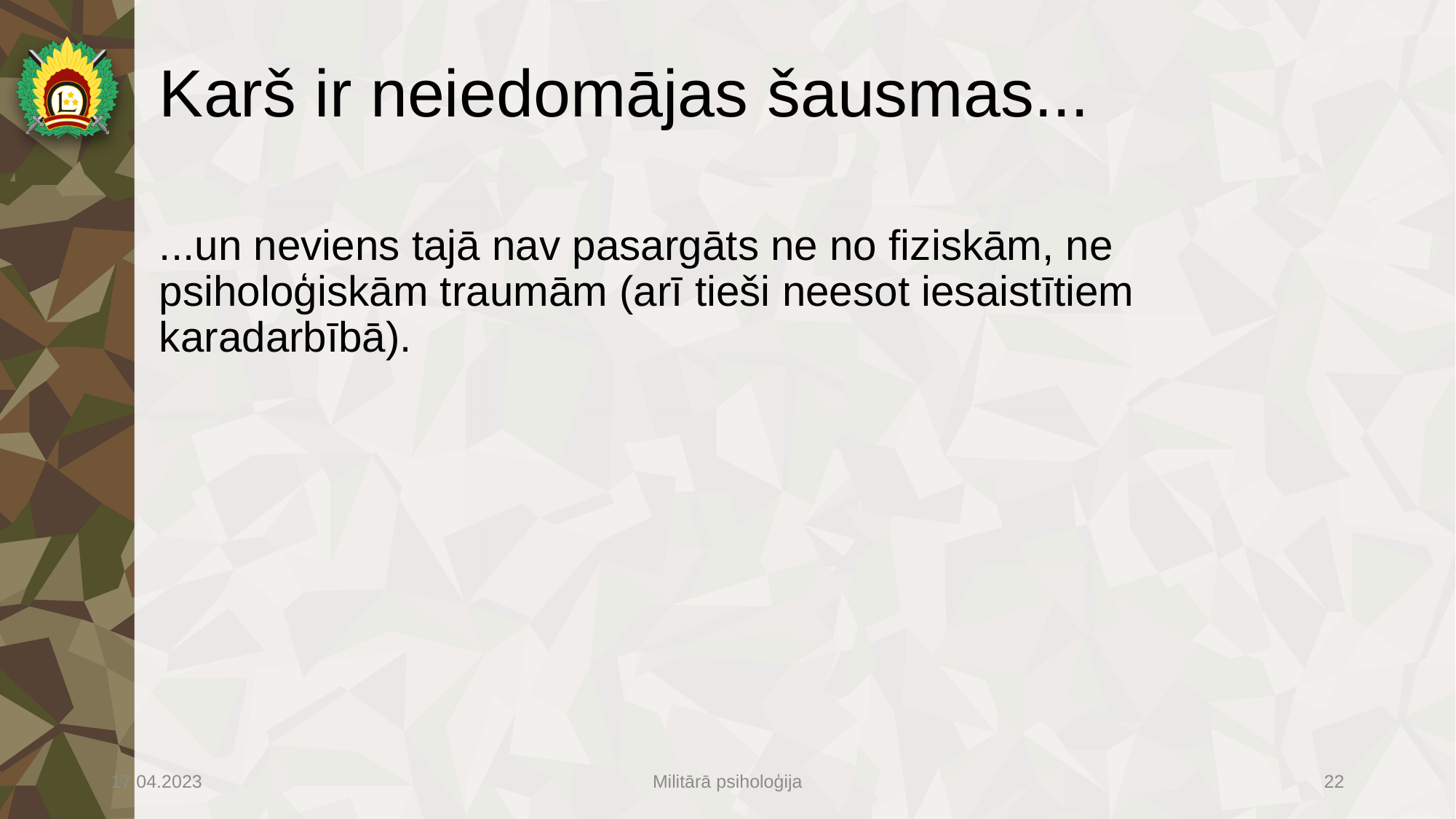

# Karš ir neiedomājas šausmas...
...un neviens tajā nav pasargāts ne no fiziskām, ne psiholoģiskām traumām (arī tieši neesot iesaistītiem karadarbībā).

17.04.2023
Militārā psiholoģija
22